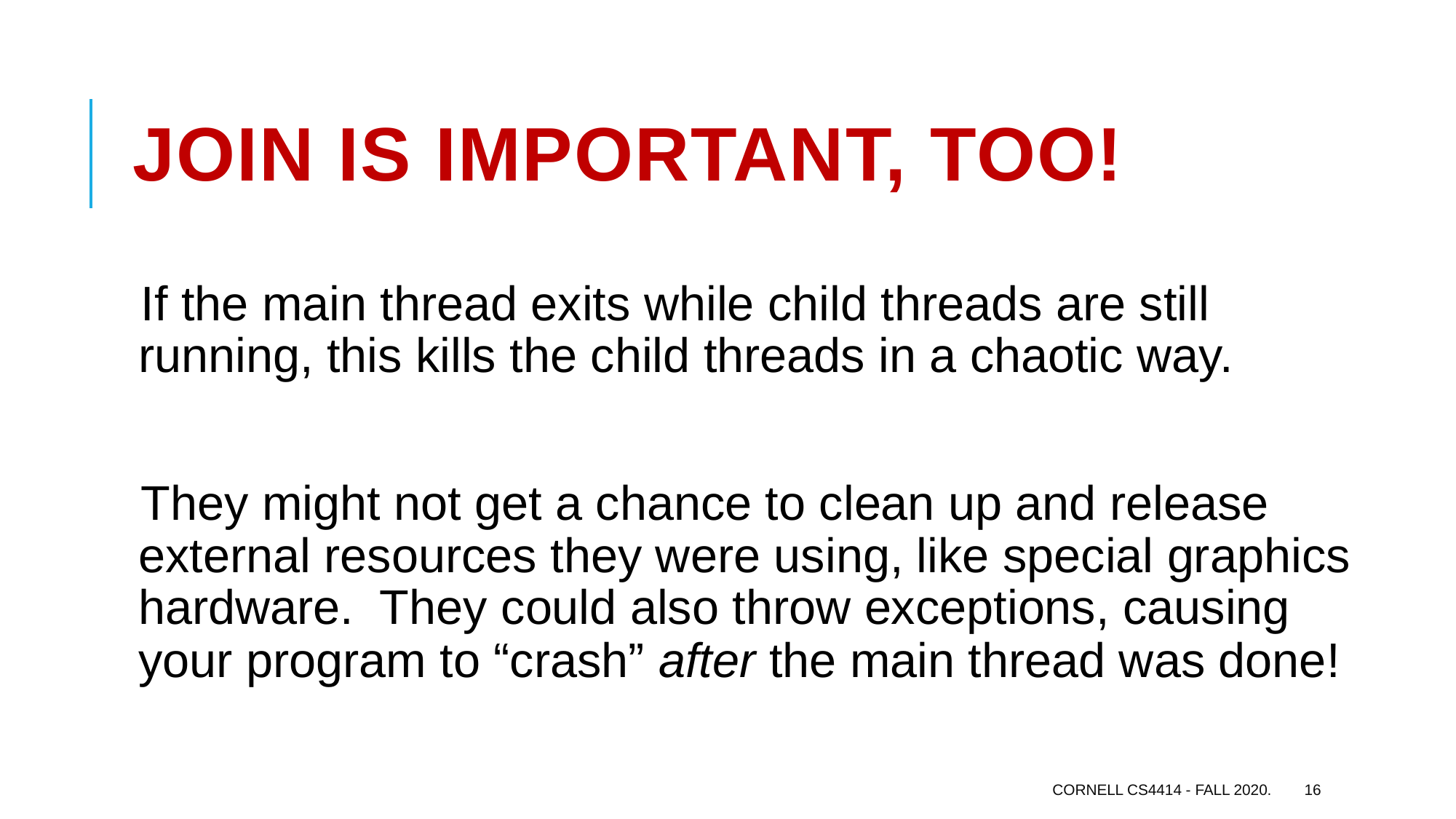

# Join is important, too!
If the main thread exits while child threads are still running, this kills the child threads in a chaotic way.

They might not get a chance to clean up and release external resources they were using, like special graphics hardware.  They could also throw exceptions, causing your program to “crash” after the main thread was done!
Cornell CS4414 - Fall 2020.
16